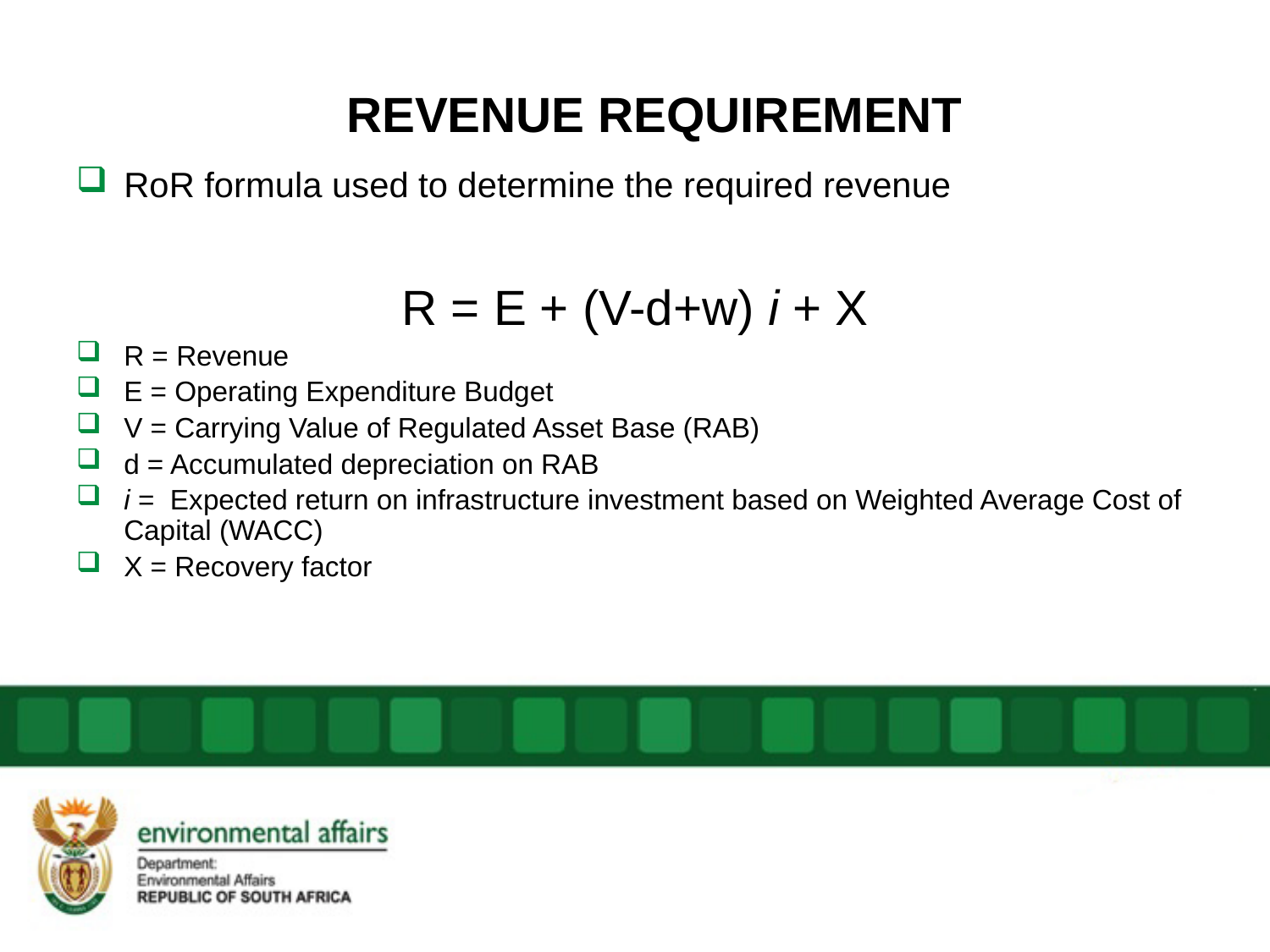

# REVENUE REQUIREMENT

RoR formula used to determine the required revenue

R = E + (V-d+w) i + X
R = Revenue
E = Operating Expenditure Budget
V = Carrying Value of Regulated Asset Base (RAB)
d = Accumulated depreciation on RAB
i =  Expected return on infrastructure investment based on Weighted Average Cost of Capital (WACC)
X = Recovery factor